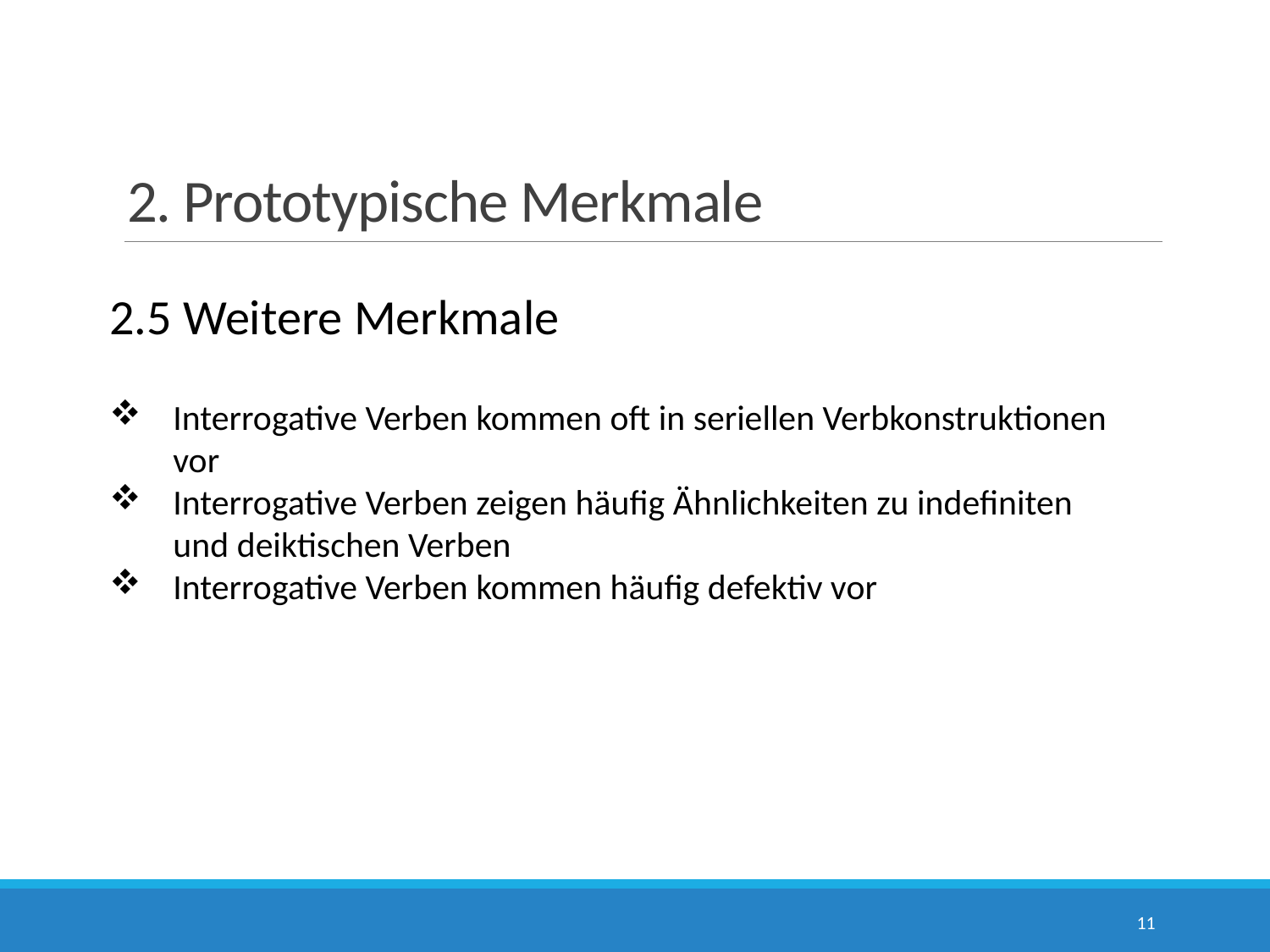

# 2. Prototypische Merkmale

2.5 Weitere Merkmale

Interrogative Verben kommen oft in seriellen Verbkonstruktionen vor
Interrogative Verben zeigen häufig Ähnlichkeiten zu indefiniten und deiktischen Verben
Interrogative Verben kommen häufig defektiv vor
11